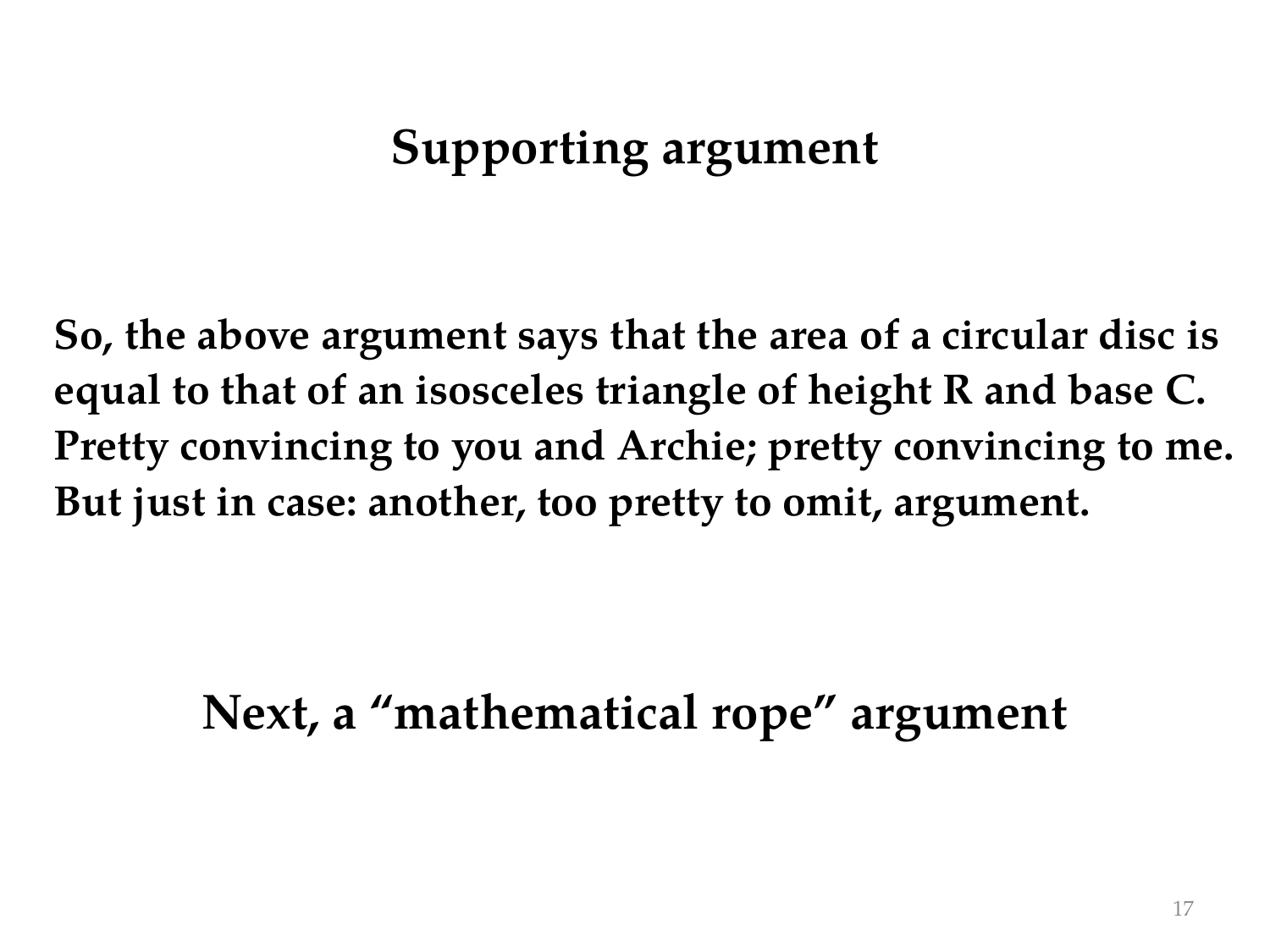

Supporting argument
So, the above argument says that the area of a circular disc is equal to that of an isosceles triangle of height R and base C.  Pretty convincing to you and Archie; pretty convincing to me.
But just in case: another, too pretty to omit, argument.
Next, a “mathematical rope” argument
17